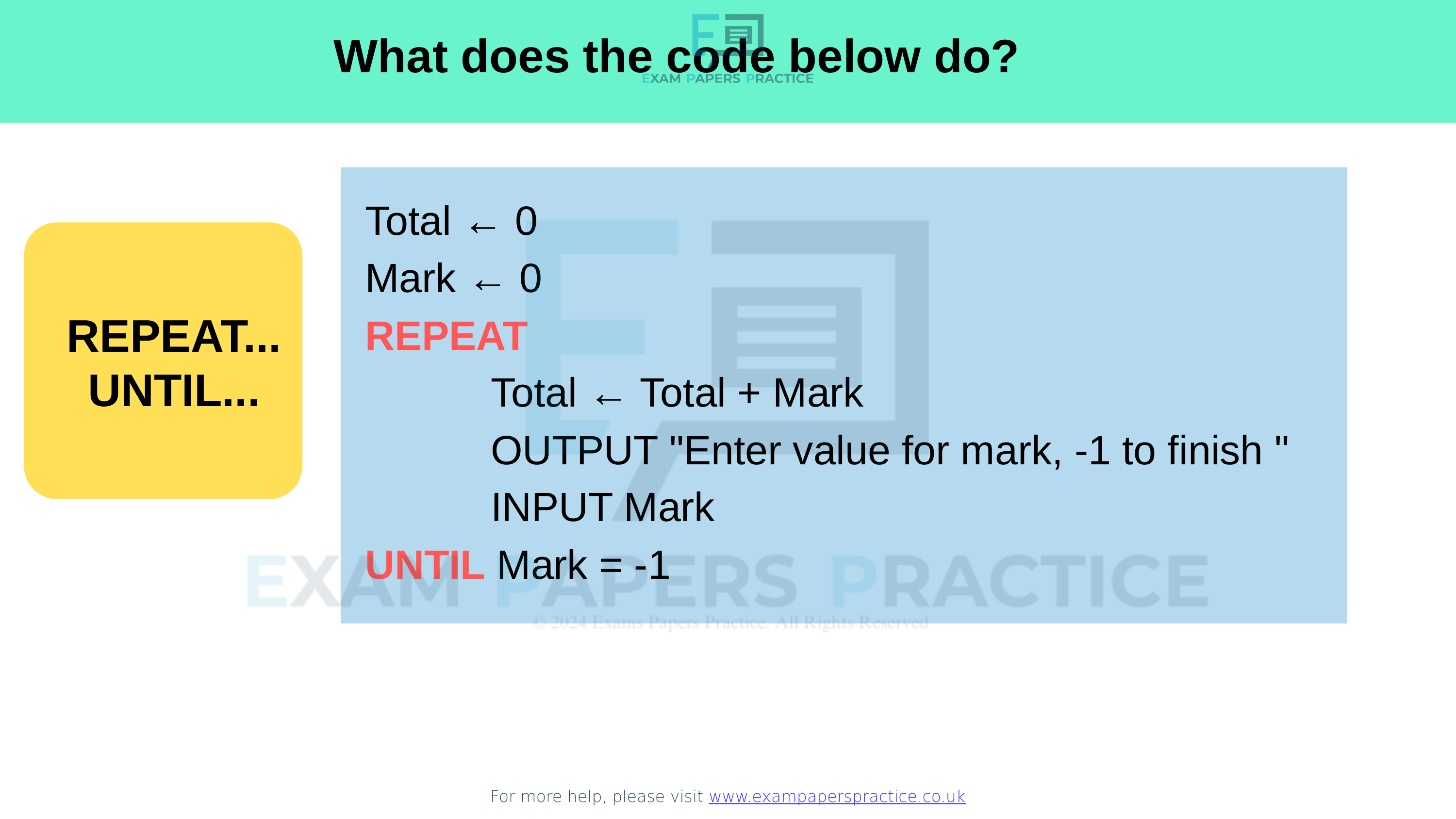

For more help, please visit www.exampaperspractice.co.uk
What does the code below do?

Total ← 0
Mark ← 0
REPEAT
           Total ← Total + Mark
           OUTPUT "Enter value for mark, -1 to finish "
           INPUT Mark
UNTIL Mark = -1

REPEAT...
UNTIL...